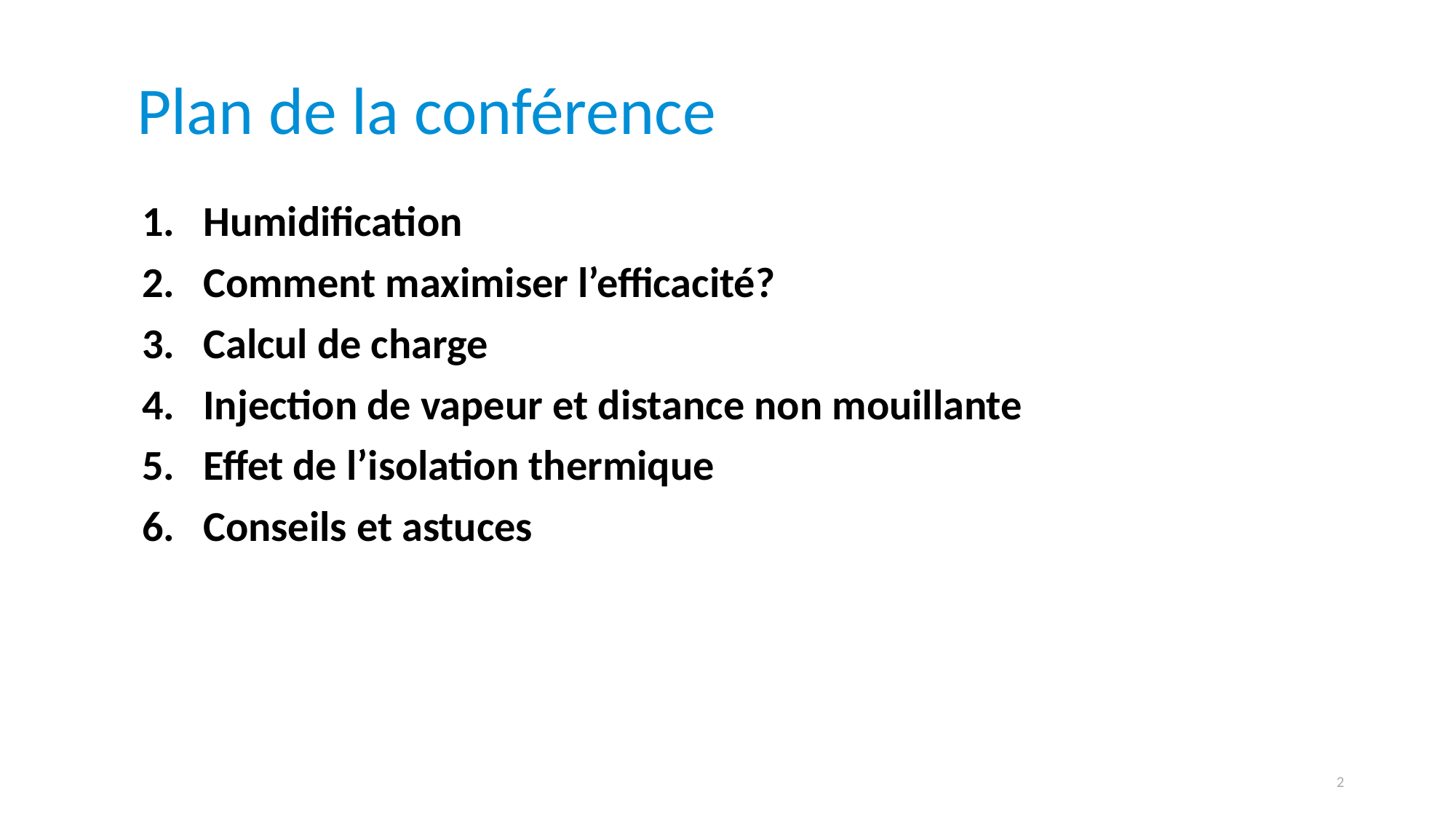

# Plan de la conférence
Humidification
Comment maximiser l’efficacité?
Calcul de charge
Injection de vapeur et distance non mouillante
Effet de l’isolation thermique
Conseils et astuces

2